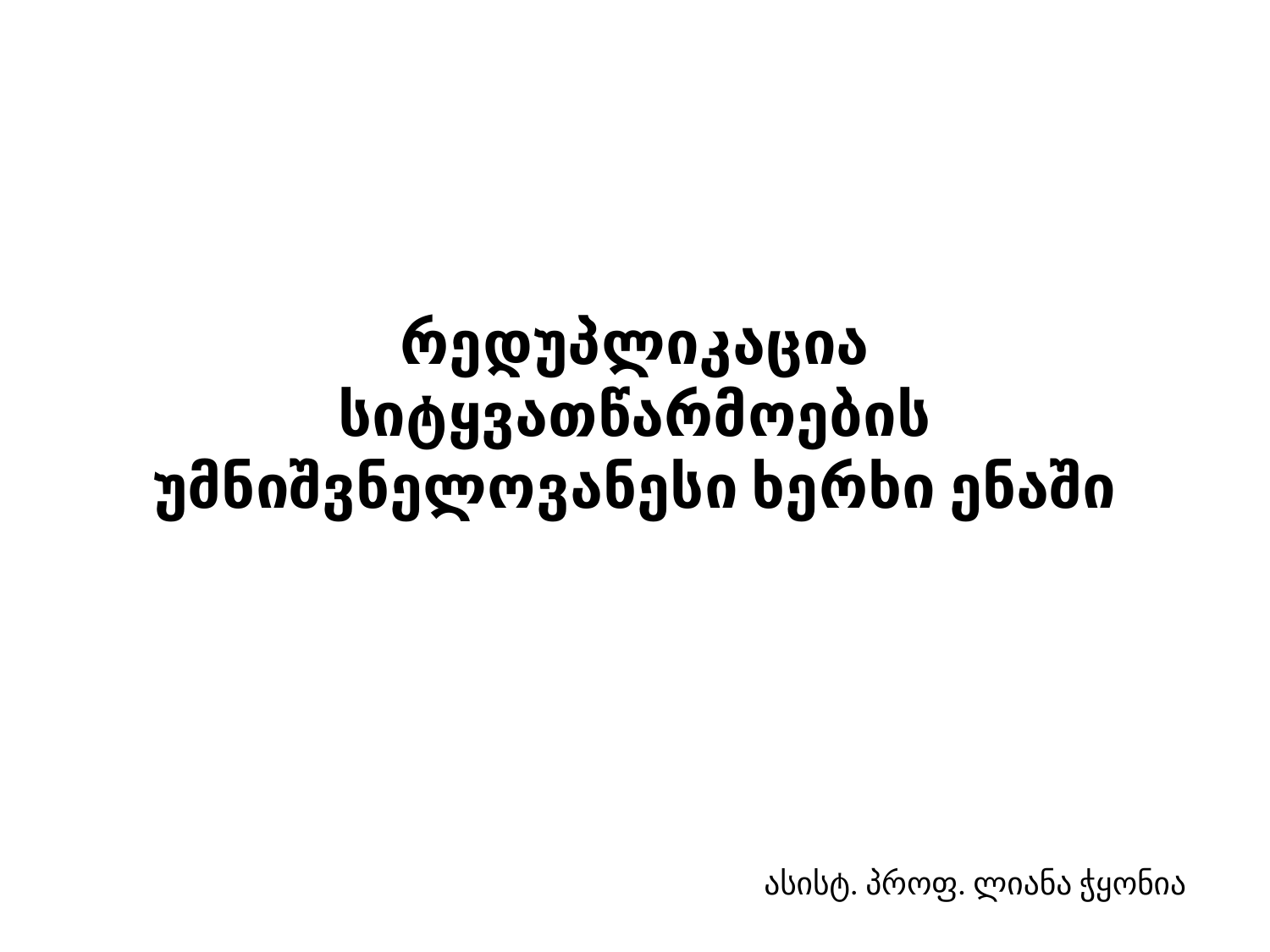

# რედუპლიკაცია სიტყვათწარმოების უმნიშვნელოვანესი ხერხი ენაში
ასისტ. პროფ. ლიანა ჭყონია